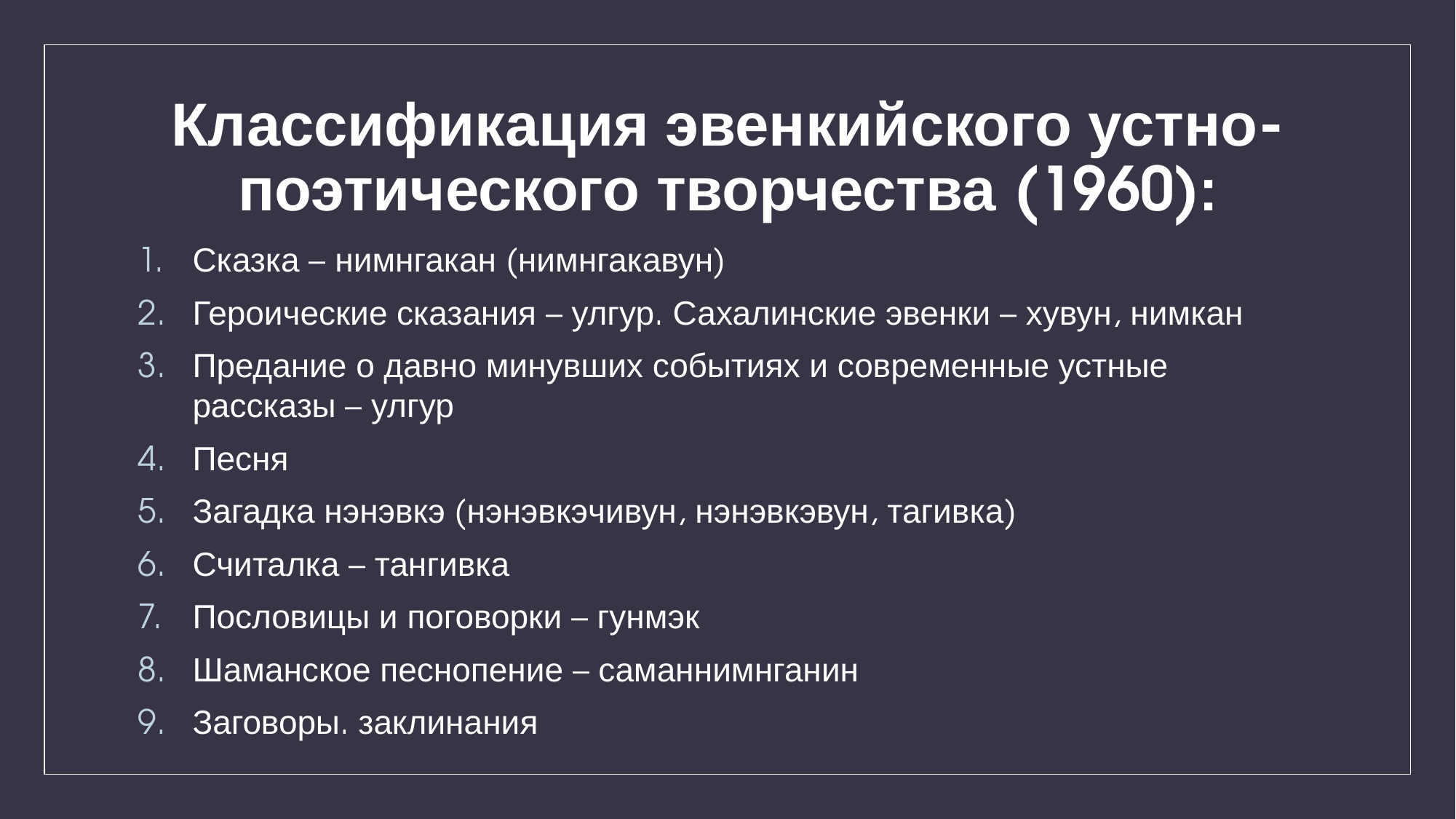

# Классификация эвенкийского устно-поэтического творчества (1960):
Сказка – нимнгакан (нимнгакавун)
Героические сказания – улгур. Сахалинские эвенки – хувун, нимкан
Предание о давно минувших событиях и современные устные рассказы – улгур
Песня
Загадка нэнэвкэ (нэнэвкэчивун, нэнэвкэвун, тагивка)
Считалка – тангивка
Пословицы и поговорки – гунмэк
Шаманское песнопение – саманнимнганин
Заговоры. заклинания